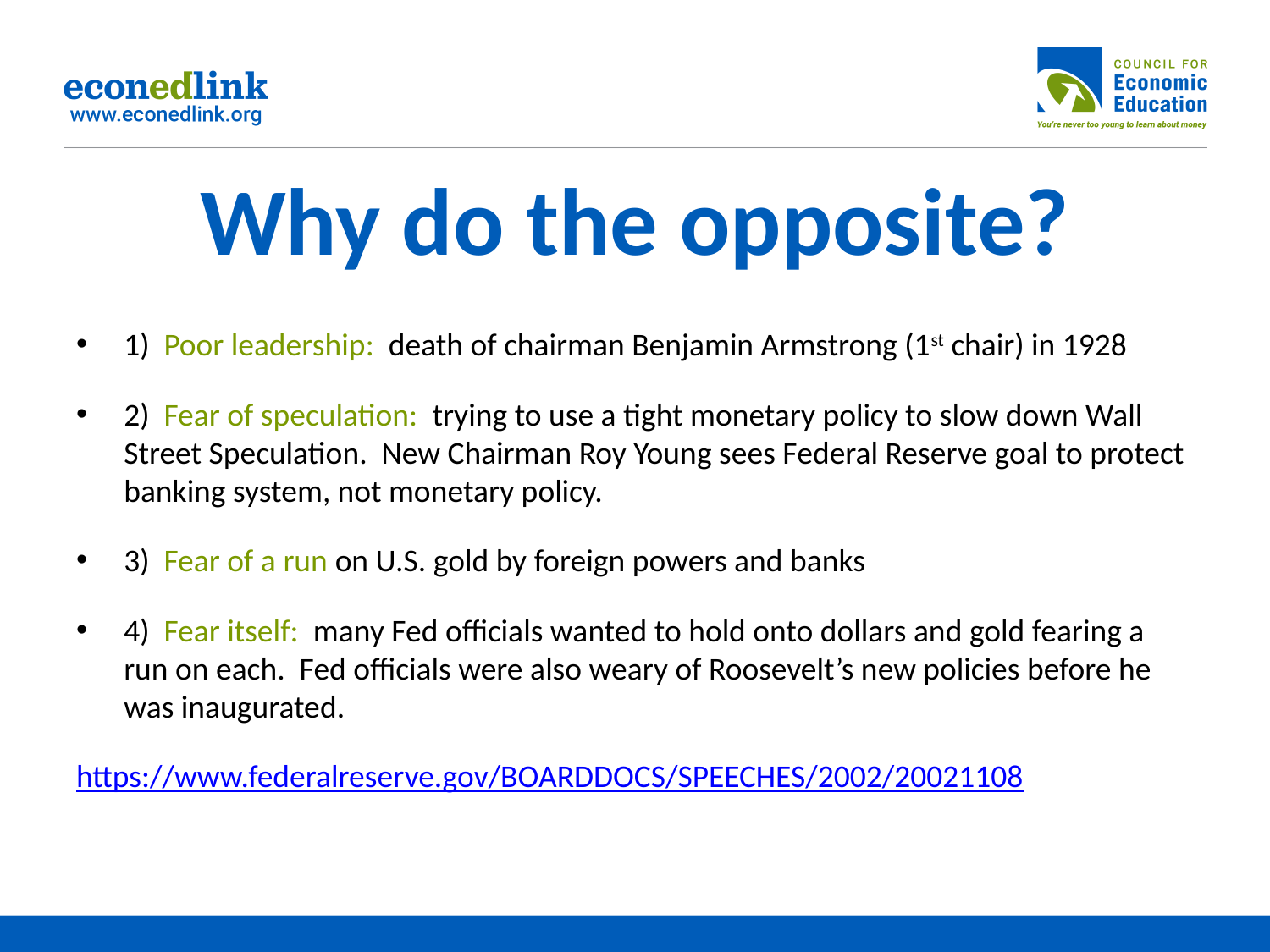

# Why do the opposite?
1)  Poor leadership:  death of chairman Benjamin Armstrong (1st chair) in 1928
2)  Fear of speculation:  trying to use a tight monetary policy to slow down Wall Street Speculation.  New Chairman Roy Young sees Federal Reserve goal to protect banking system, not monetary policy.
3)  Fear of a run on U.S. gold by foreign powers and banks
4)  Fear itself:  many Fed officials wanted to hold onto dollars and gold fearing a run on each.  Fed officials were also weary of Roosevelt’s new policies before he was inaugurated.
https://www.federalreserve.gov/BOARDDOCS/SPEECHES/2002/20021108